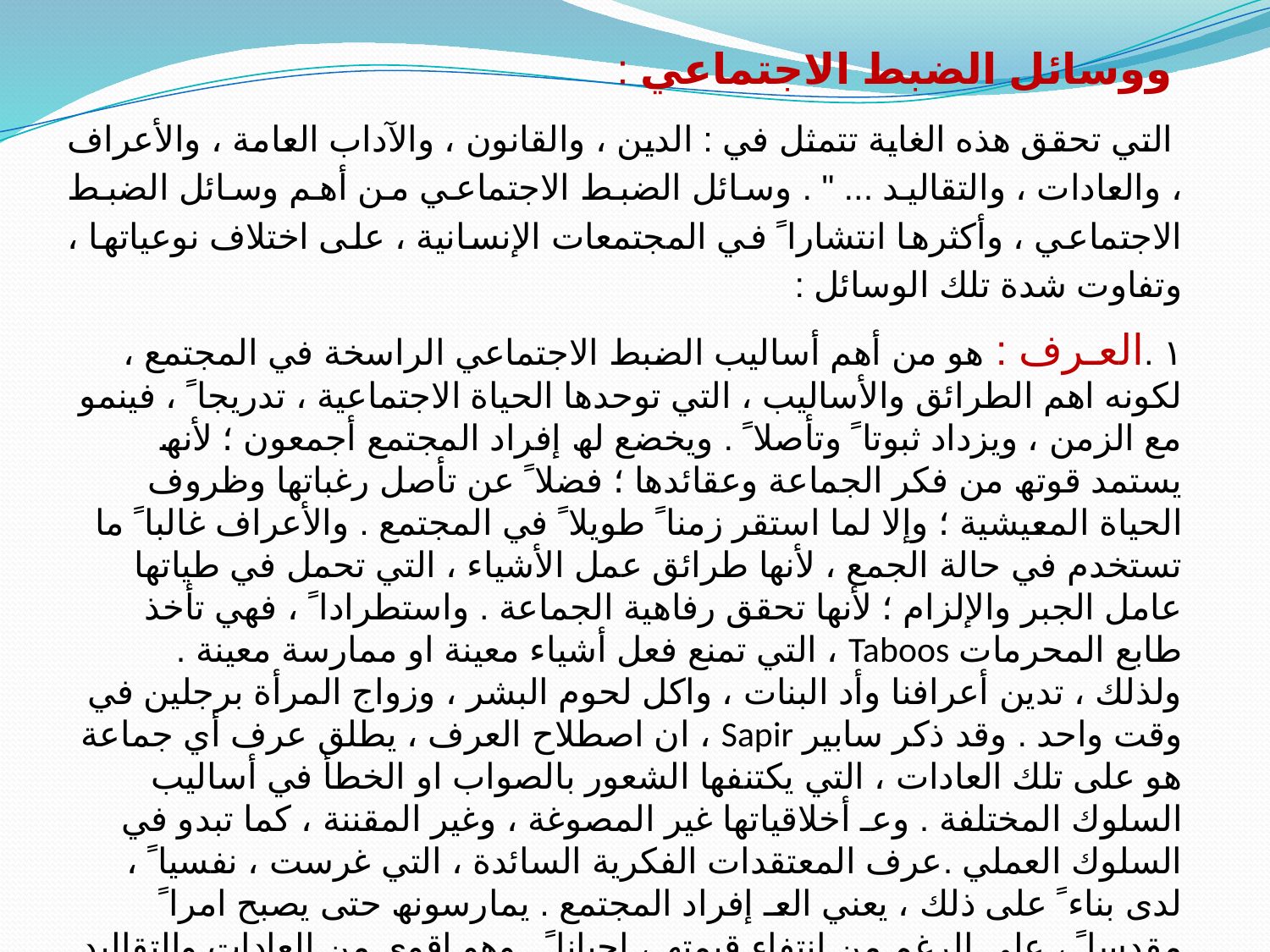

ووسائل الضبط الاجتماعي :
 التي تحقق ھذه الغایة تتمثل في : الدین ، والقانون ، والآداب العامة ، والأعراف ، والعادات ، والتقالید ... " . وسائل الضبط الاجتماعي من أھم وسائل الضبط الاجتماعي ، وأكثرھا انتشارا ً في المجتمعات الإنسانیة ، على اختلاف نوعیاتھا ، وتفاوت شدة تلك الوسائل :
١ .العـرف : ھو من أھم أسالیب الضبط الاجتماعي الراسخة في المجتمع ، لكونه اھم الطرائق والأسالیب ، التي توحدھا الحیاة الاجتماعیة ، تدریجا ً ، فینمو مع الزمن ، ویزداد ثبوتا ً وتأصلا ً . ویخضع لھ إفراد المجتمع أجمعون ؛ لأنھ یستمد قوتھ من فكر الجماعة وعقائدھا ؛ فضلا ً عن تأصل رغباتھا وظروف الحیاة المعیشیة ؛ وإلا لما استقر زمنا ً طویلا ً في المجتمع . والأعراف غالبا ً ما تستخدم في حالة الجمع ، لأنھا طرائق عمل الأشیاء ، التي تحمل في طیاتھا عامل الجبر والإلزام ؛ لأنھا تحقق رفاھیة الجماعة . واستطرادا ً ، فھي تأخذ طابع المحرمات Taboos ، التي تمنع فعل أشیاء معینة او ممارسة معینة . ولذلك ، تدین أعرافنا وأد البنات ، واكل لحوم البشر ، وزواج المرأة برجلین في وقت واحد . وقد ذكر سابیر Sapir ، ان اصطلاح العرف ، یطلق عرف أي جماعة ھو على تلك العادات ، التي یكتنفھا الشعور بالصواب او الخطأ في أسالیب السلوك المختلفة . وعـ أخلاقیاتھا غیر المصوغة ، وغیر المقننة ، كما تبدو في السلوك العملي .عرف المعتقدات الفكریة السائدة ، التي غرست ، نفسیا ً ، لدى بناء ً على ذلك ، یعني العـ إفراد المجتمع . یمارسونھ حتى یصبح امرا ً مقدسا ً ، على الرغم من انتفاء قیمتھ ، احیانا ً . وھو اقوى من العادات والتقالید على التأثیر في سلوك الناس